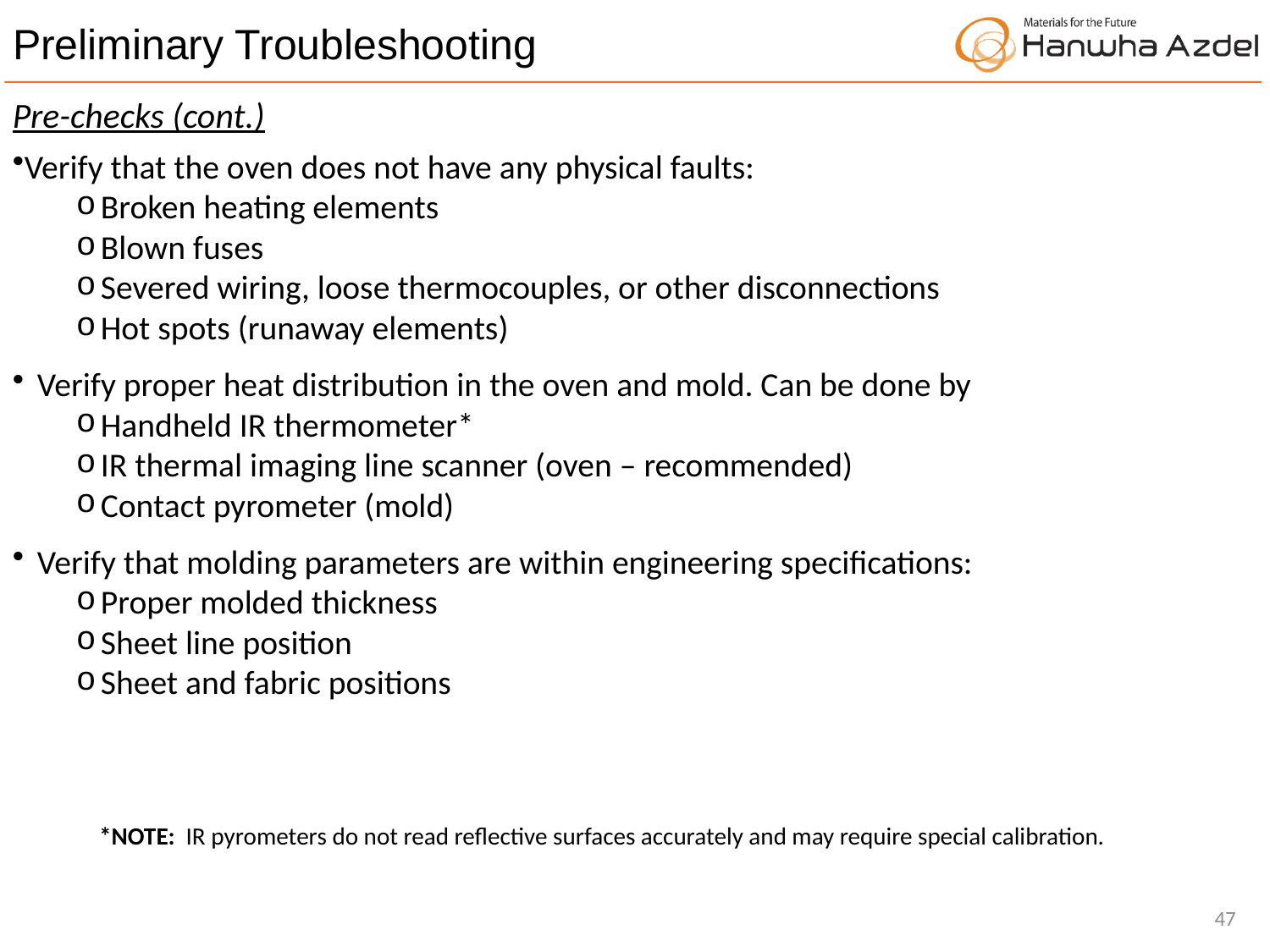

Preliminary Troubleshooting
Pre-checks (cont.)
Verify that the oven does not have any physical faults:
Broken heating elements
Blown fuses
Severed wiring, loose thermocouples, or other disconnections
Hot spots (runaway elements)
Verify proper heat distribution in the oven and mold. Can be done by
Handheld IR thermometer*
IR thermal imaging line scanner (oven – recommended)
Contact pyrometer (mold)
Verify that molding parameters are within engineering specifications:
Proper molded thickness
Sheet line position
Sheet and fabric positions

*NOTE:  IR pyrometers do not read reflective surfaces accurately and may require special calibration.
47